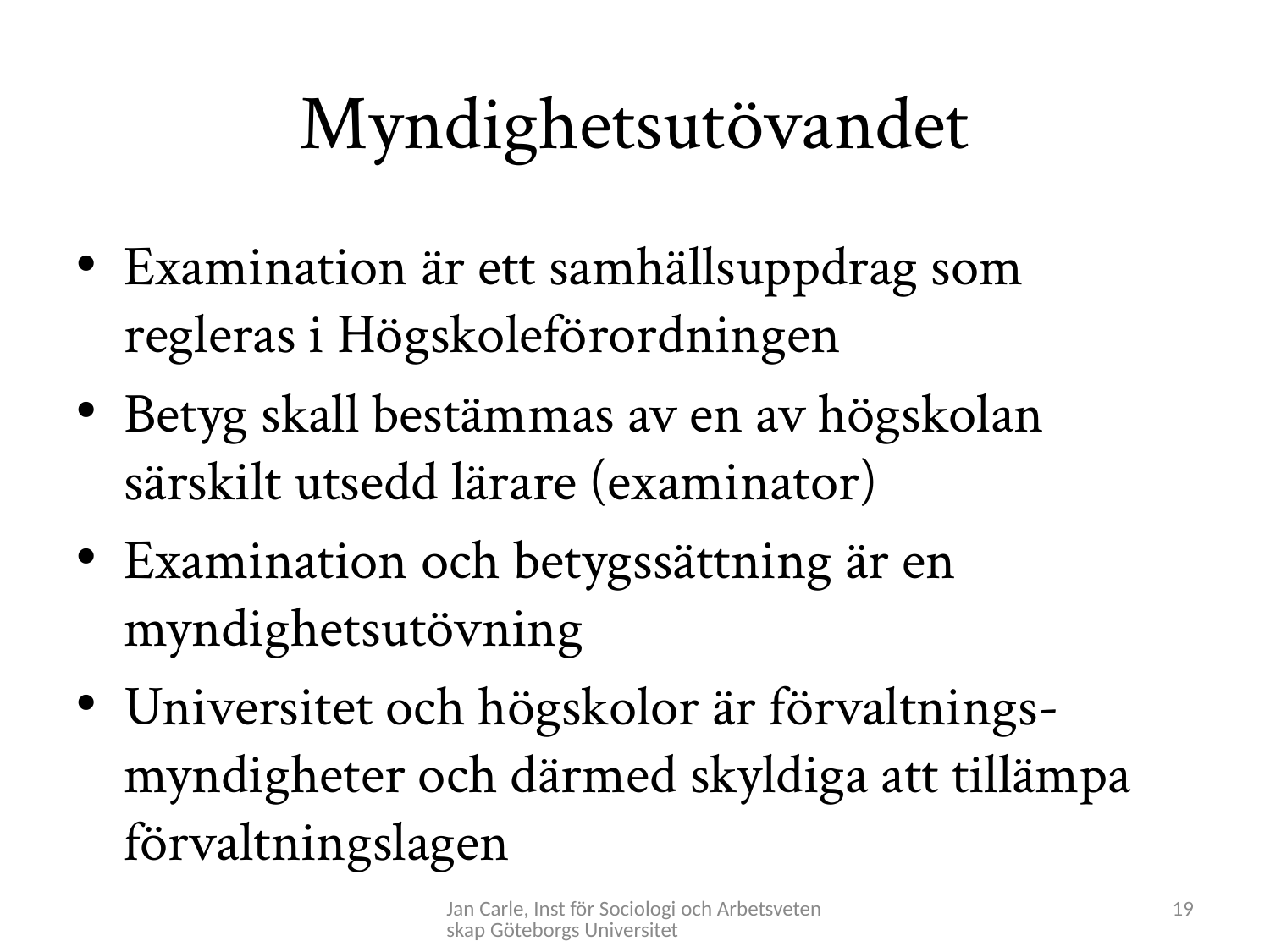

# Myndighetsutövandet
Examination är ett samhällsuppdrag som regleras i Högskoleförordningen
Betyg skall bestämmas av en av högskolan särskilt utsedd lärare (examinator)
Examination och betygssättning är en myndighetsutövning
Universitet och högskolor är förvaltnings-myndigheter och därmed skyldiga att tillämpa förvaltningslagen
Jan Carle, Inst för Sociologi och Arbetsvetenskap Göteborgs Universitet
19